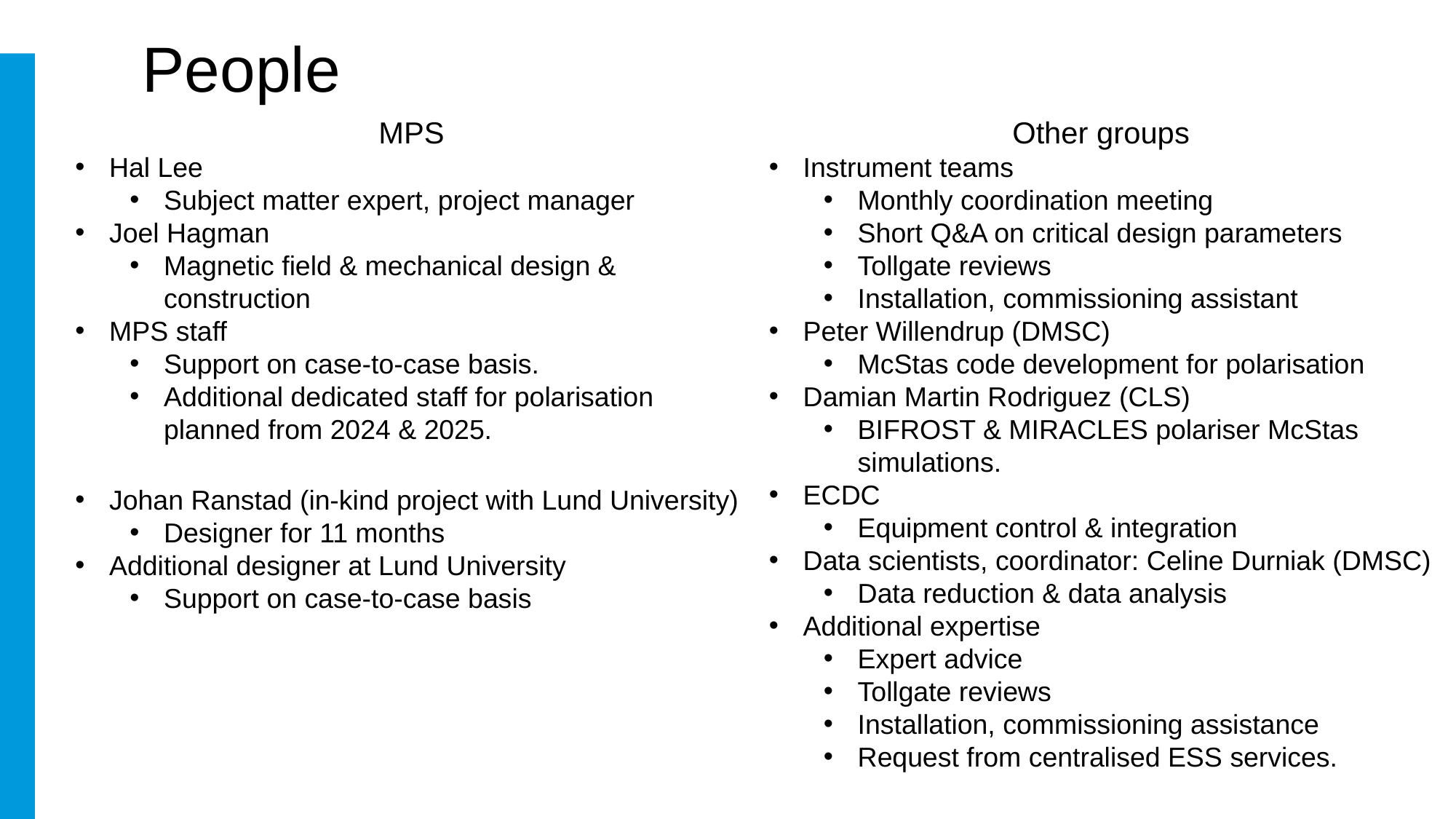

# People
MPS
Hal Lee
Subject matter expert, project manager
Joel Hagman
Magnetic field & mechanical design & construction
MPS staff
Support on case-to-case basis.
Additional dedicated staff for polarisation planned from 2024 & 2025.
Other groups
Instrument teams
Monthly coordination meeting
Short Q&A on critical design parameters
Tollgate reviews
Installation, commissioning assistant
Peter Willendrup (DMSC)
McStas code development for polarisation
Damian Martin Rodriguez (CLS)
BIFROST & MIRACLES polariser McStas simulations.
ECDC
Equipment control & integration
Data scientists, coordinator: Celine Durniak (DMSC)
Data reduction & data analysis
Additional expertise
Expert advice
Tollgate reviews
Installation, commissioning assistance
Request from centralised ESS services.
Johan Ranstad (in-kind project with Lund University)
Designer for 11 months
Additional designer at Lund University
Support on case-to-case basis